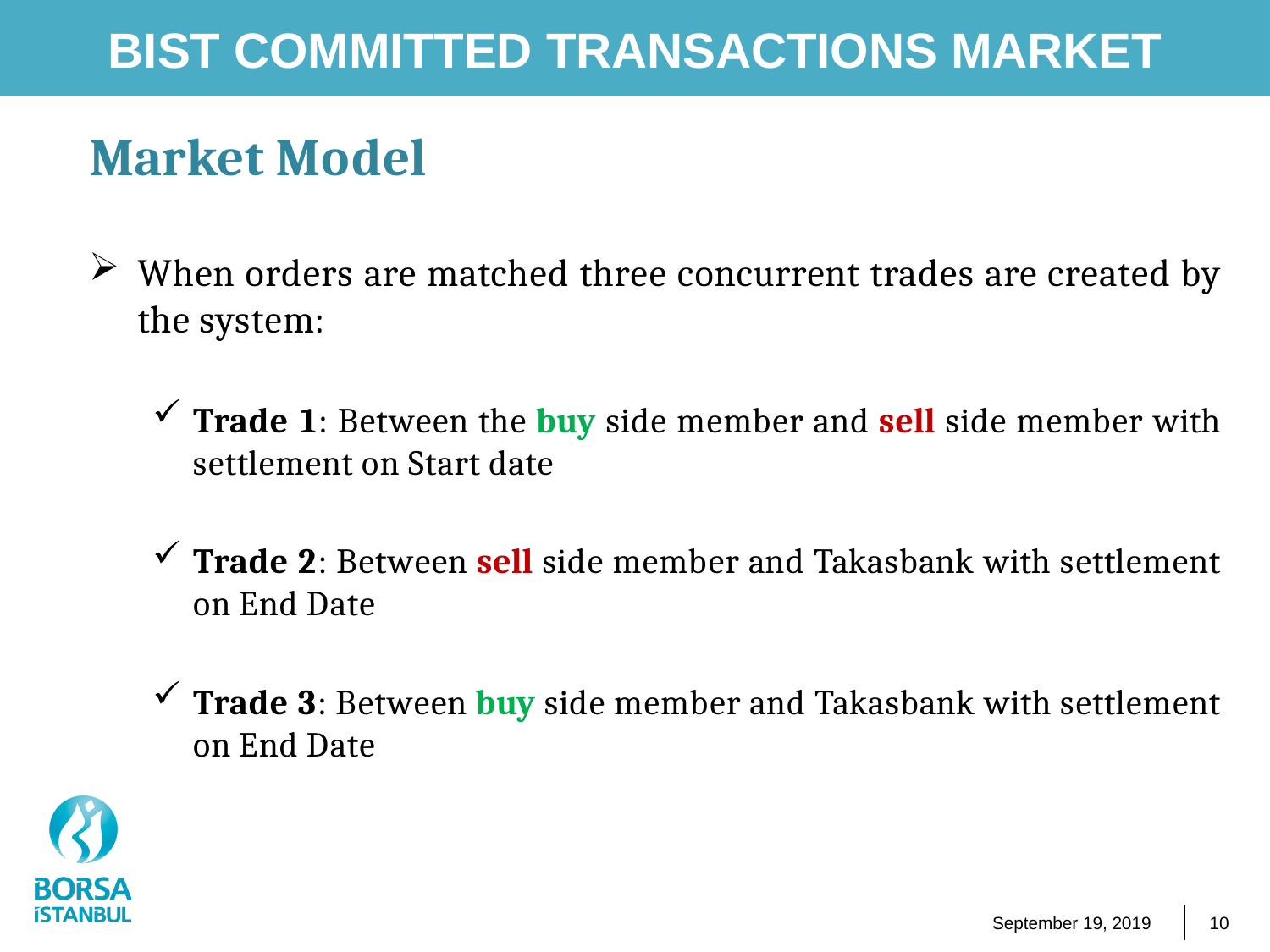

# BIST COMMITTED TRANSACTIONS MARKET
Market Model

When orders are matched three concurrent trades are created by the system:

Trade 1: Between the buy side member and sell side member with settlement on Start date

Trade 2: Between sell side member and Takasbank with settlement on End Date

Trade 3: Between buy side member and Takasbank with settlement on End Date